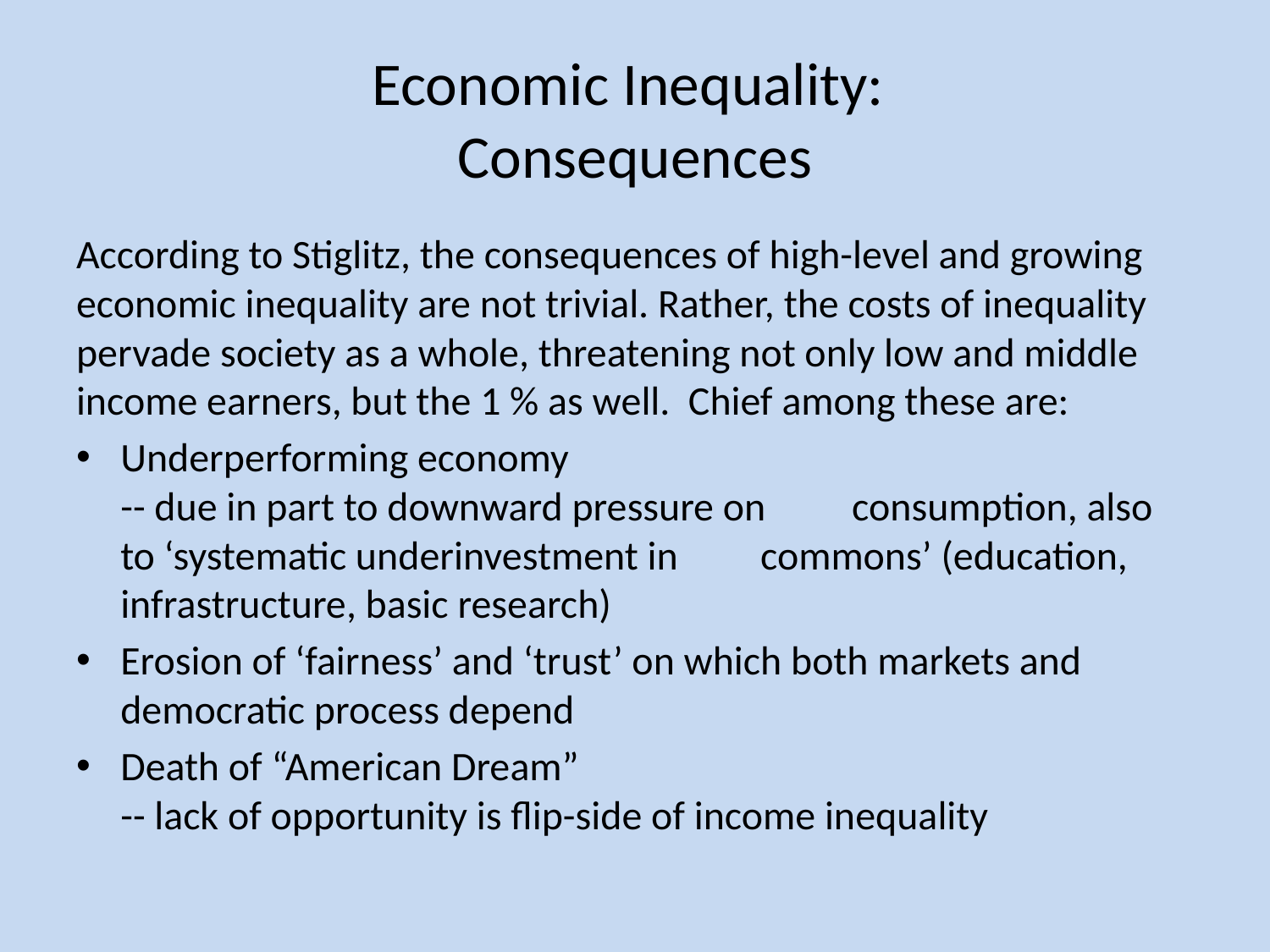

# Economic Inequality: Consequences
According to Stiglitz, the consequences of high-level and growing economic inequality are not trivial. Rather, the costs of inequality pervade society as a whole, threatening not only low and middle income earners, but the 1 % as well.  Chief among these are:
Underperforming economy
	-- due in part to downward pressure on 	consumption, also to ‘systematic underinvestment in 	commons’ (education, infrastructure, basic research)
Erosion of ‘fairness’ and ‘trust’ on which both markets and democratic process depend
Death of “American Dream”
	-- lack of opportunity is flip-side of income inequality